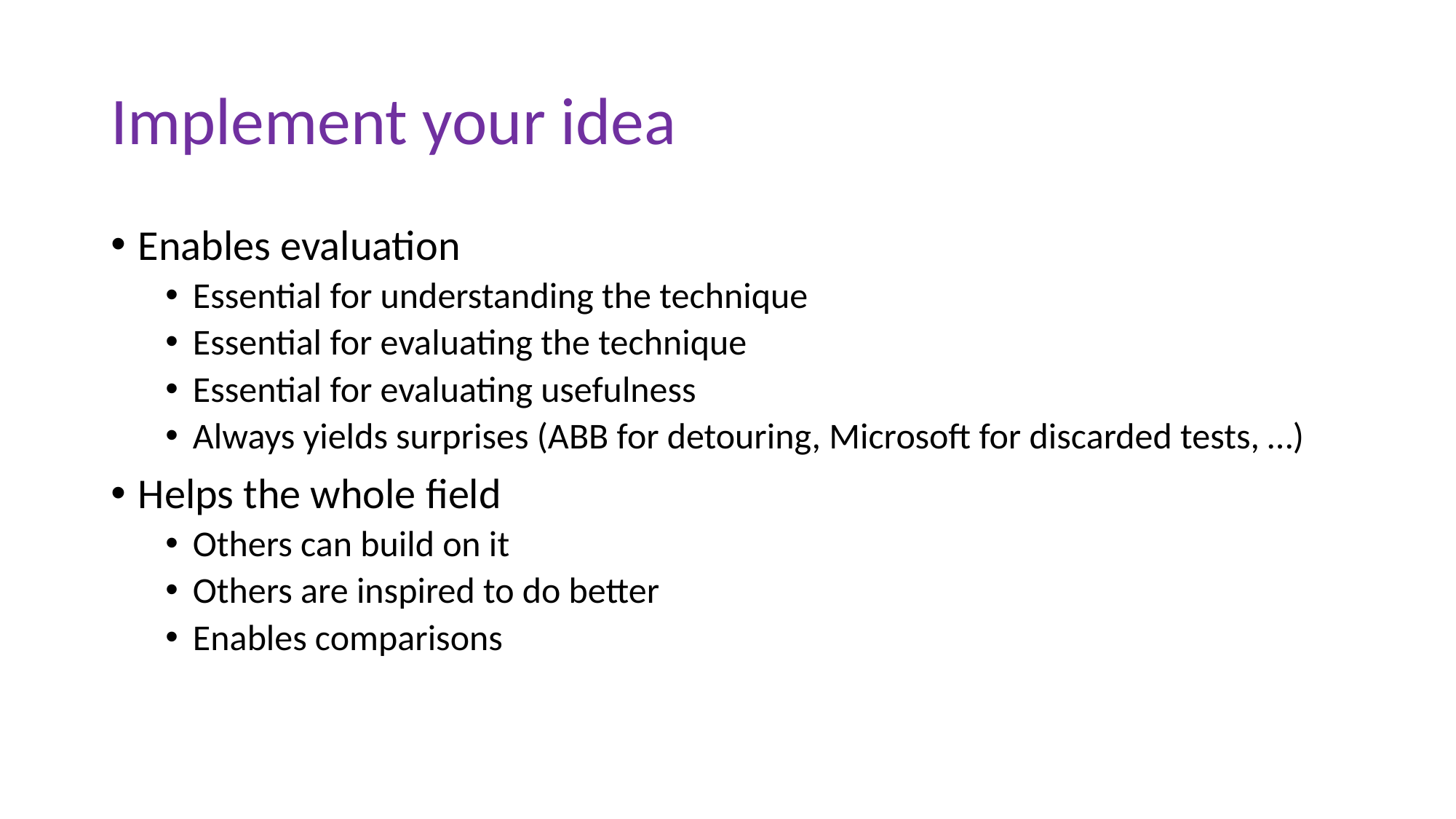

# Implement your idea
Enables evaluation
Essential for understanding the technique
Essential for evaluating the technique
Essential for evaluating usefulness
Always yields surprises (ABB for detouring, Microsoft for discarded tests, …)
Helps the whole field
Others can build on it
Others are inspired to do better
Enables comparisons